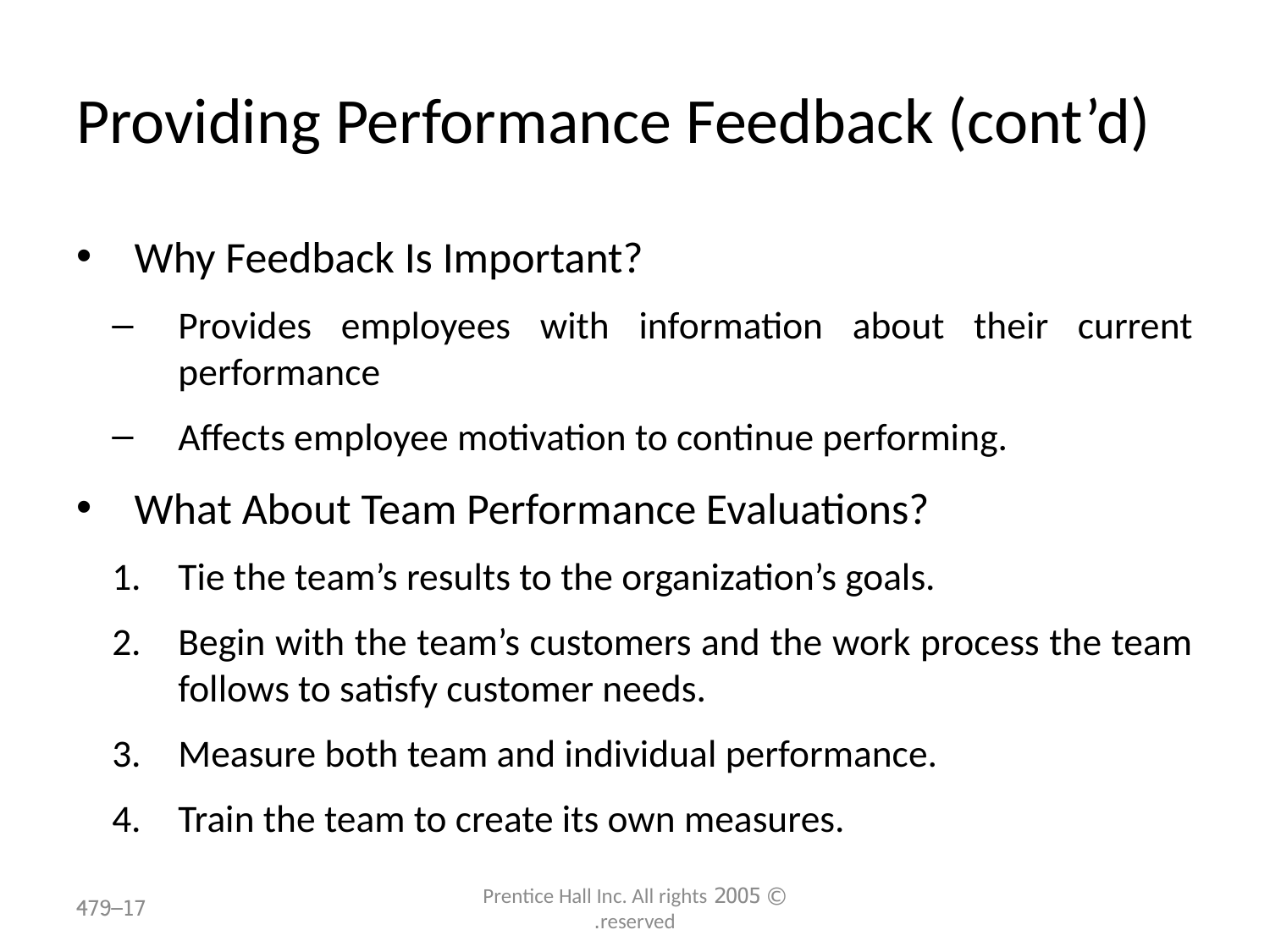

# Providing Performance Feedback (cont’d)
Why Feedback Is Important?
Provides employees with information about their current performance
Affects employee motivation to continue performing.
What About Team Performance Evaluations?
Tie the team’s results to the organization’s goals.
Begin with the team’s customers and the work process the team follows to satisfy customer needs.
Measure both team and individual performance.
Train the team to create its own measures.
17–479
© 2005 Prentice Hall Inc. All rights reserved.